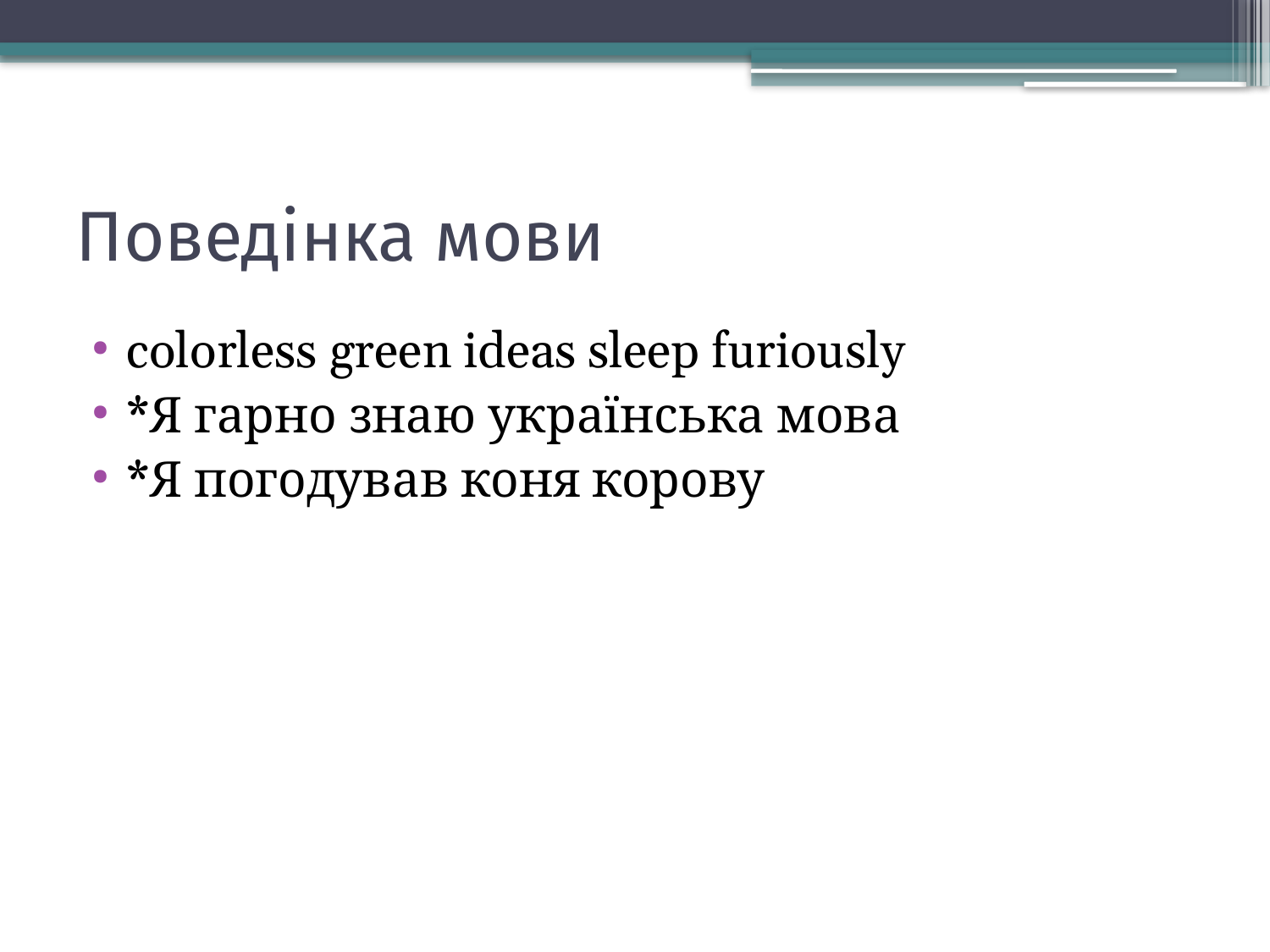

# Поведінка мови
colorless green ideas sleep furiously
*Я гарно знаю українська мова
*Я погодував коня корову